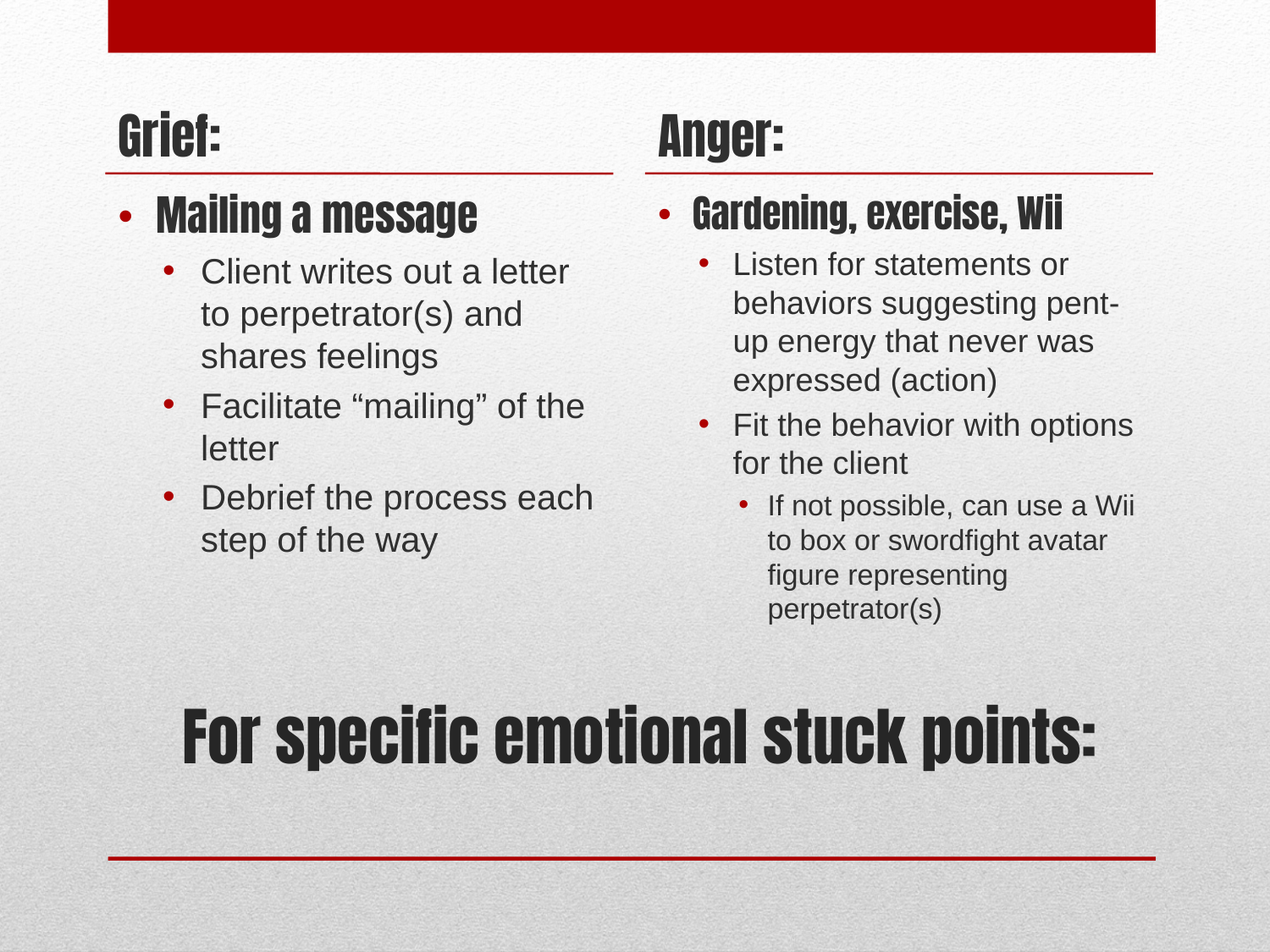

Grief:
Anger:
Mailing a message
Client writes out a letter to perpetrator(s) and shares feelings
Facilitate “mailing” of the letter
Debrief the process each step of the way

Gardening, exercise, Wii
Listen for statements or behaviors suggesting pent-up energy that never was expressed (action)
Fit the behavior with options for the client
If not possible, can use a Wii to box or swordfight avatar figure representing perpetrator(s)
# For specific emotional stuck points: